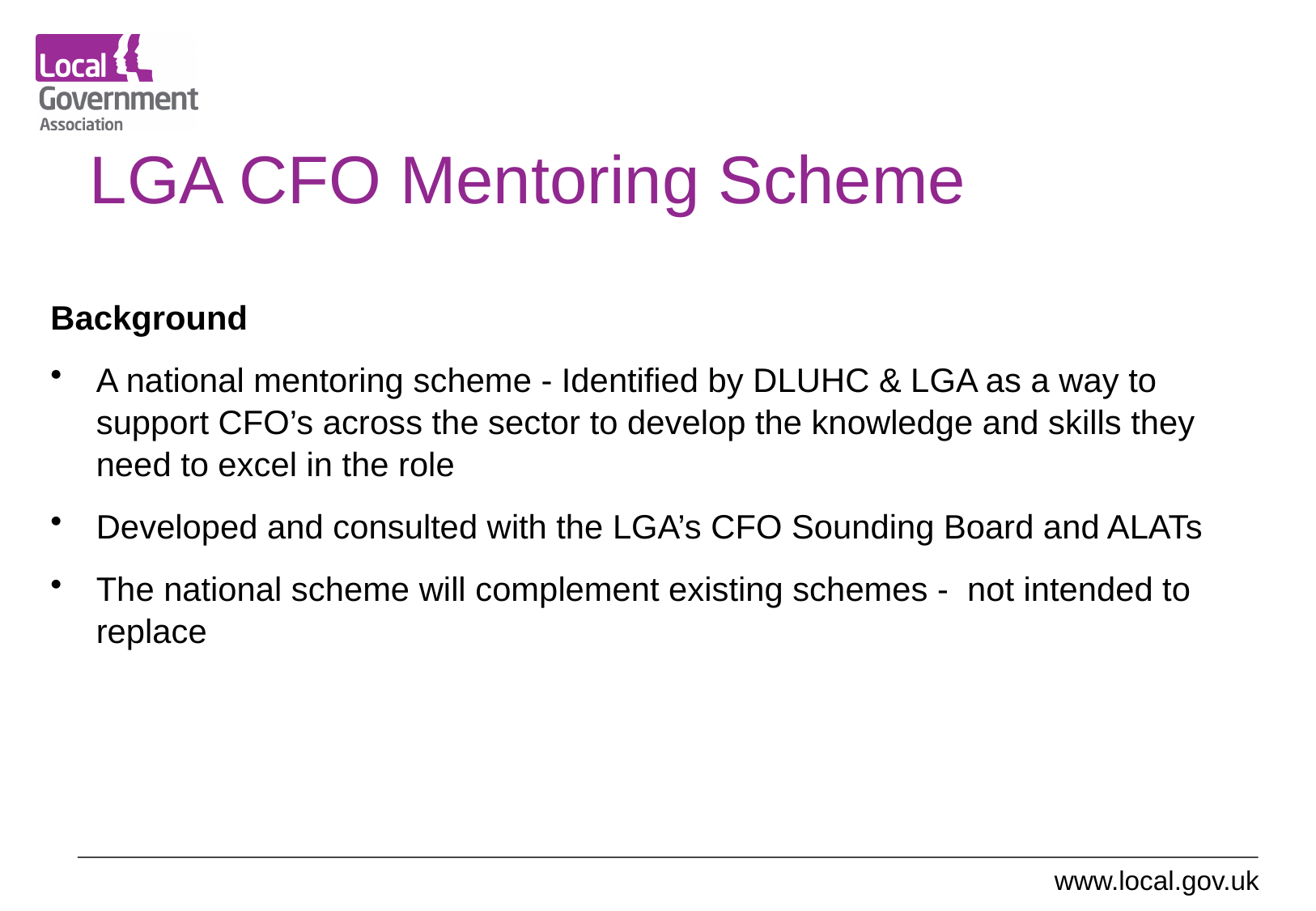

# LGA CFO Mentoring Scheme

Background
A national mentoring scheme - Identified by DLUHC & LGA as a way to support CFO’s across the sector to develop the knowledge and skills they need to excel in the role
Developed and consulted with the LGA’s CFO Sounding Board and ALATs
The national scheme will complement existing schemes -  not intended to replace